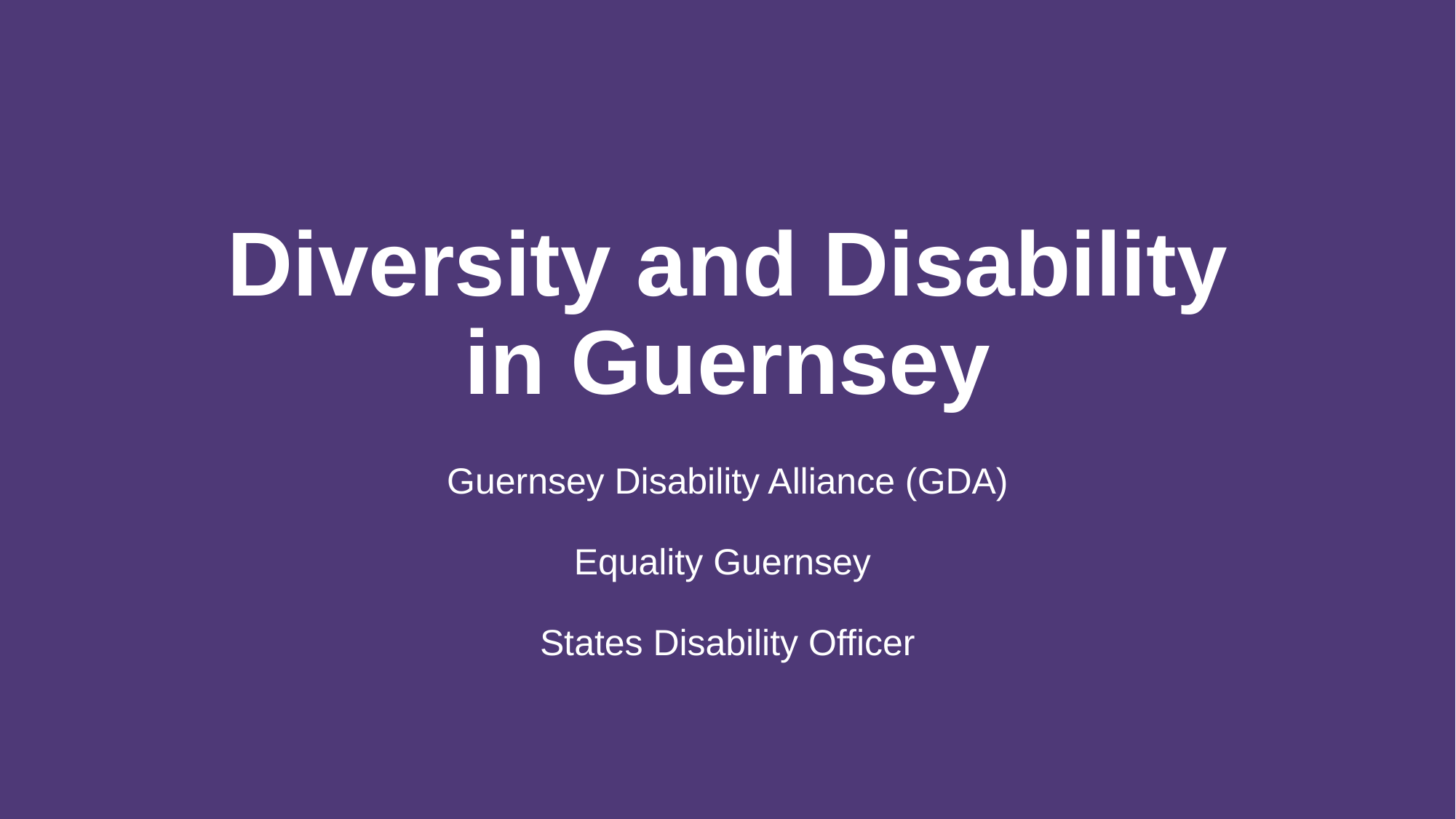

# Diversity and Disability in Guernsey
Guernsey Disability Alliance (GDA)
Equality Guernsey
States Disability Officer